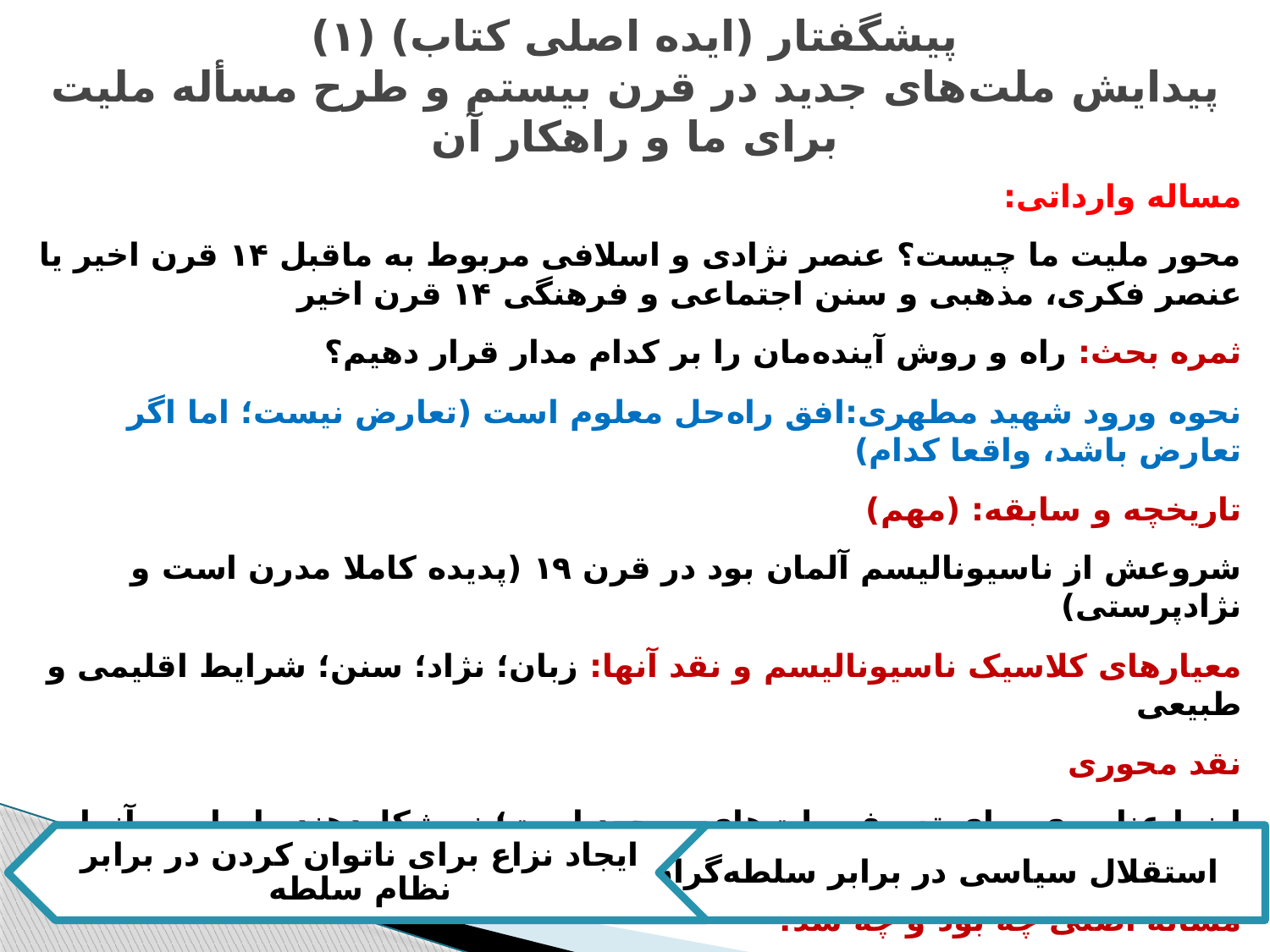

# پیشگفتار (ایده اصلی کتاب) (۱) پیدایش ملت‌های جدید در قرن بیستم و طرح مسأله ملیت برای ما و راهکار آن
مساله وارداتی:
محور ملیت ما چیست؟ عنصر نژادی و اسلافی مربوط به ماقبل ۱۴ قرن اخیر یا عنصر فکری، مذهبی و سنن اجتماعی و فرهنگی ۱۴ قرن اخیر
ثمره بحث: راه و روش آینده‌مان را بر کدام مدار قرار دهیم؟
نحوه ورود شهید مطهری:‌افق راه‌حل معلوم است (تعارض نیست؛ اما اگر تعارض باشد، واقعا کدام)
تاریخچه و سابقه: (مهم)
شروعش از ناسیونالیسم آلمان بود در قرن ۱۹ (پدیده کاملا مدرن است و نژادپرستی)
معیارهای کلاسیک ناسیونالیسم و نقد آنها: زبان؛ نژاد؛ سنن؛ شرایط اقلیمی و طبیعی
نقد محوری
اینها عناصری برای تعریف ملت‌های موجود است؛ نه شکل‌دهنده اساسی آنها (تفاوت حد و رسم در منطق)
مساله اصلی چه بود و چه شد؟
استقلال سیاسی در برابر سلطه‌گران
ایجاد نزاع برای ناتوان کردن در برابر نظام سلطه